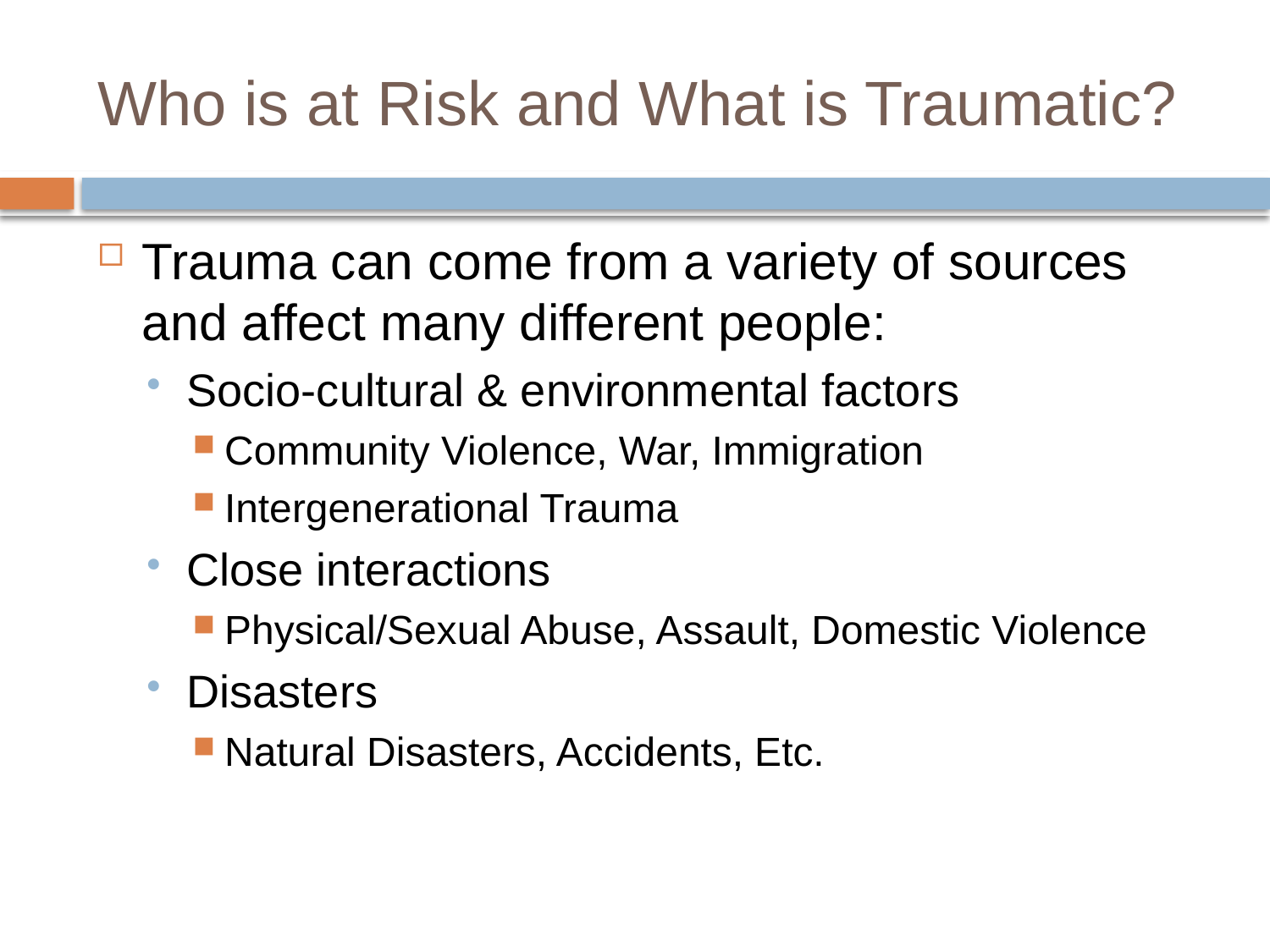

# Who is at Risk and What is Traumatic?
Trauma can come from a variety of sources and affect many different people:
Socio-cultural & environmental factors
Community Violence, War, Immigration
Intergenerational Trauma
Close interactions
Physical/Sexual Abuse, Assault, Domestic Violence
Disasters
Natural Disasters, Accidents, Etc.